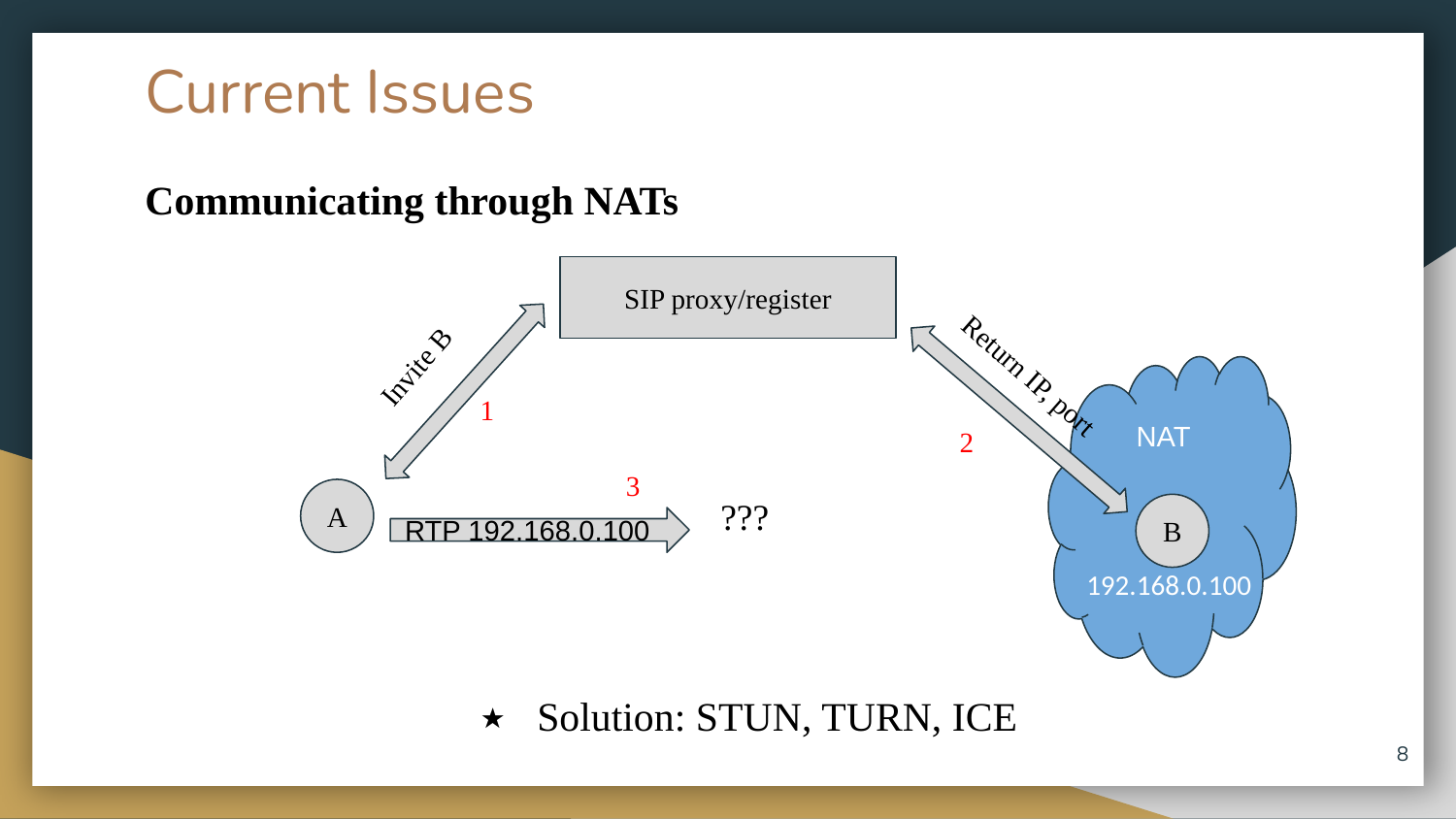

# Current Issues
Communicating through NATs

SIP proxy/register

Invite B
Return IP, port
NAT
B
1
2
3
???
A
RTP 192.168.0.100
192.168.0.100
Solution: STUN, TURN, ICE
8